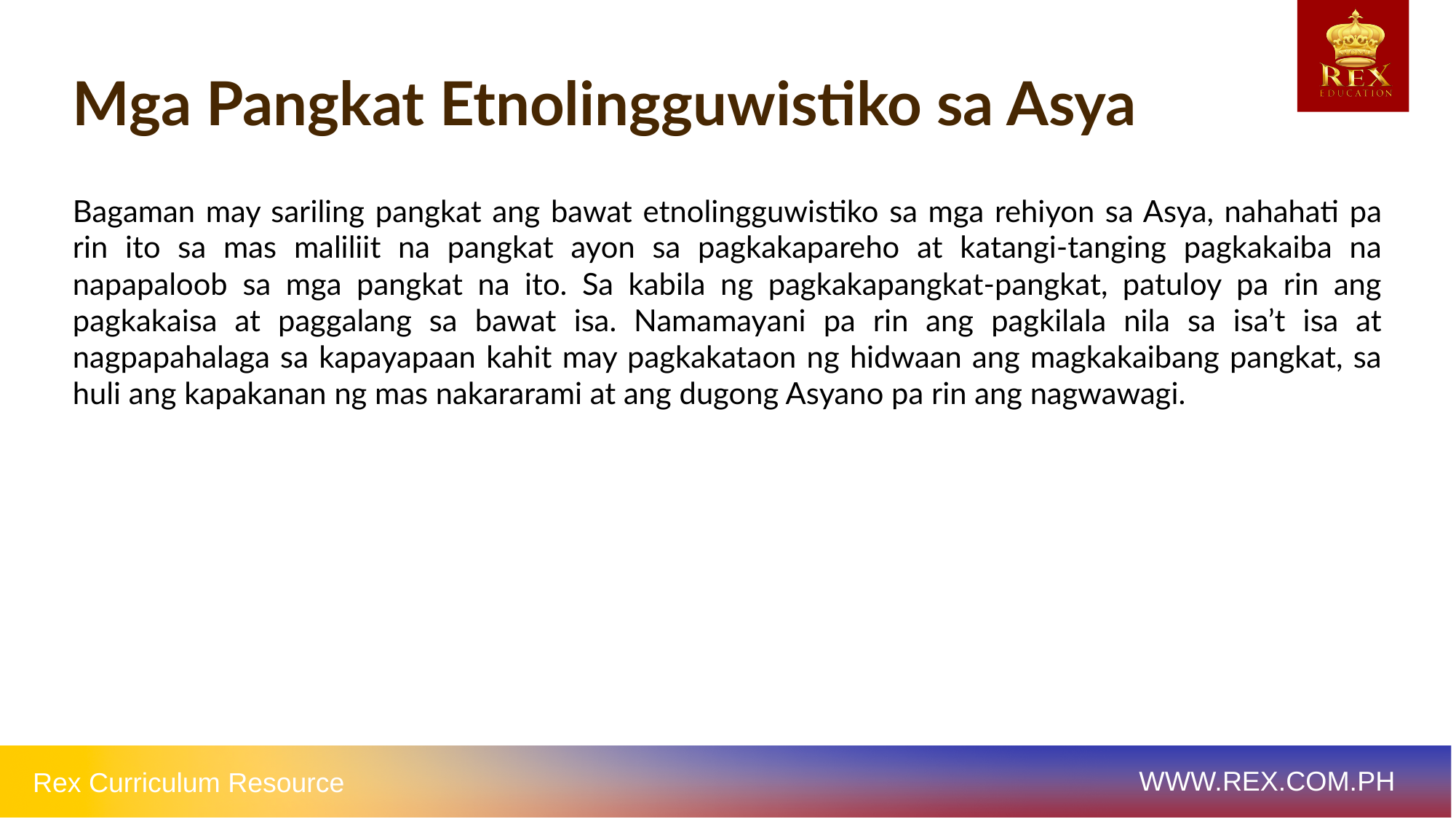

# Mga Pangkat Etnolingguwistiko sa Asya
Bagaman may sariling pangkat ang bawat etnolingguwistiko sa mga rehiyon sa Asya, nahahati pa rin ito sa mas maliliit na pangkat ayon sa pagkakapareho at katangi-tanging pagkakaiba na napapaloob sa mga pangkat na ito. Sa kabila ng pagkakapangkat-pangkat, patuloy pa rin ang pagkakaisa at paggalang sa bawat isa. Namamayani pa rin ang pagkilala nila sa isa’t isa at nagpapahalaga sa kapayapaan kahit may pagkakataon ng hidwaan ang magkakaibang pangkat, sa huli ang kapakanan ng mas nakararami at ang dugong Asyano pa rin ang nagwawagi.